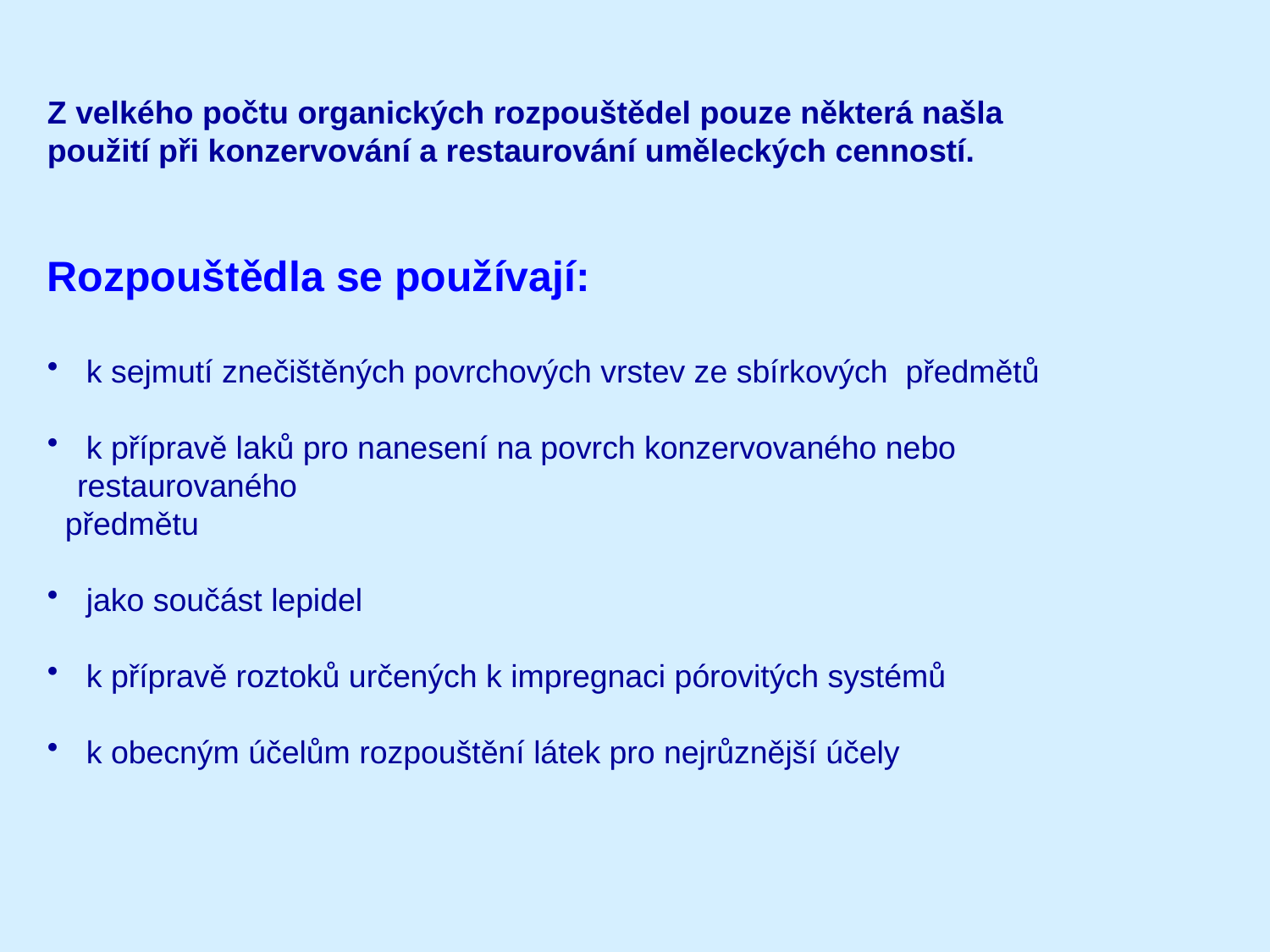

Z velkého počtu organických rozpouštědel pouze některá našla použití při konzervování a restaurování uměleckých cenností.

Rozpouštědla se používají:

 k sejmutí znečištěných povrchových vrstev ze sbírkových  předmětů

 k přípravě laků pro nanesení na povrch konzervovaného nebo restaurovaného
  předmětu

 jako součást lepidel

 k přípravě roztoků určených k impregnaci pórovitých systémů

 k obecným účelům rozpouštění látek pro nejrůznější účely